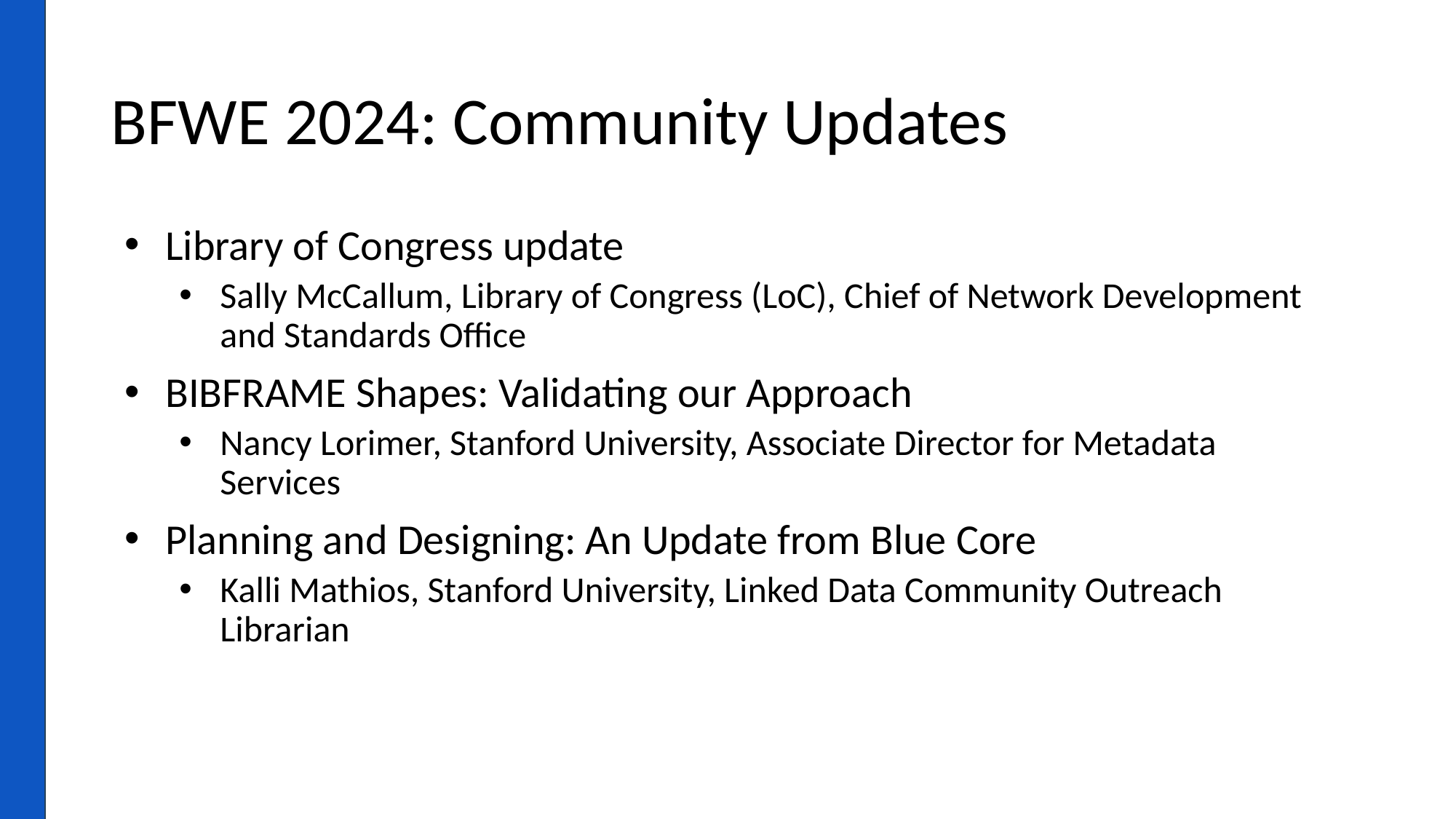

# BFWE 2024: Community Updates
Library of Congress update
Sally McCallum, Library of Congress (LoC), Chief of Network Development and Standards Office
BIBFRAME Shapes: Validating our Approach
Nancy Lorimer, Stanford University, Associate Director for Metadata Services
Planning and Designing: An Update from Blue Core
Kalli Mathios, Stanford University, Linked Data Community Outreach Librarian